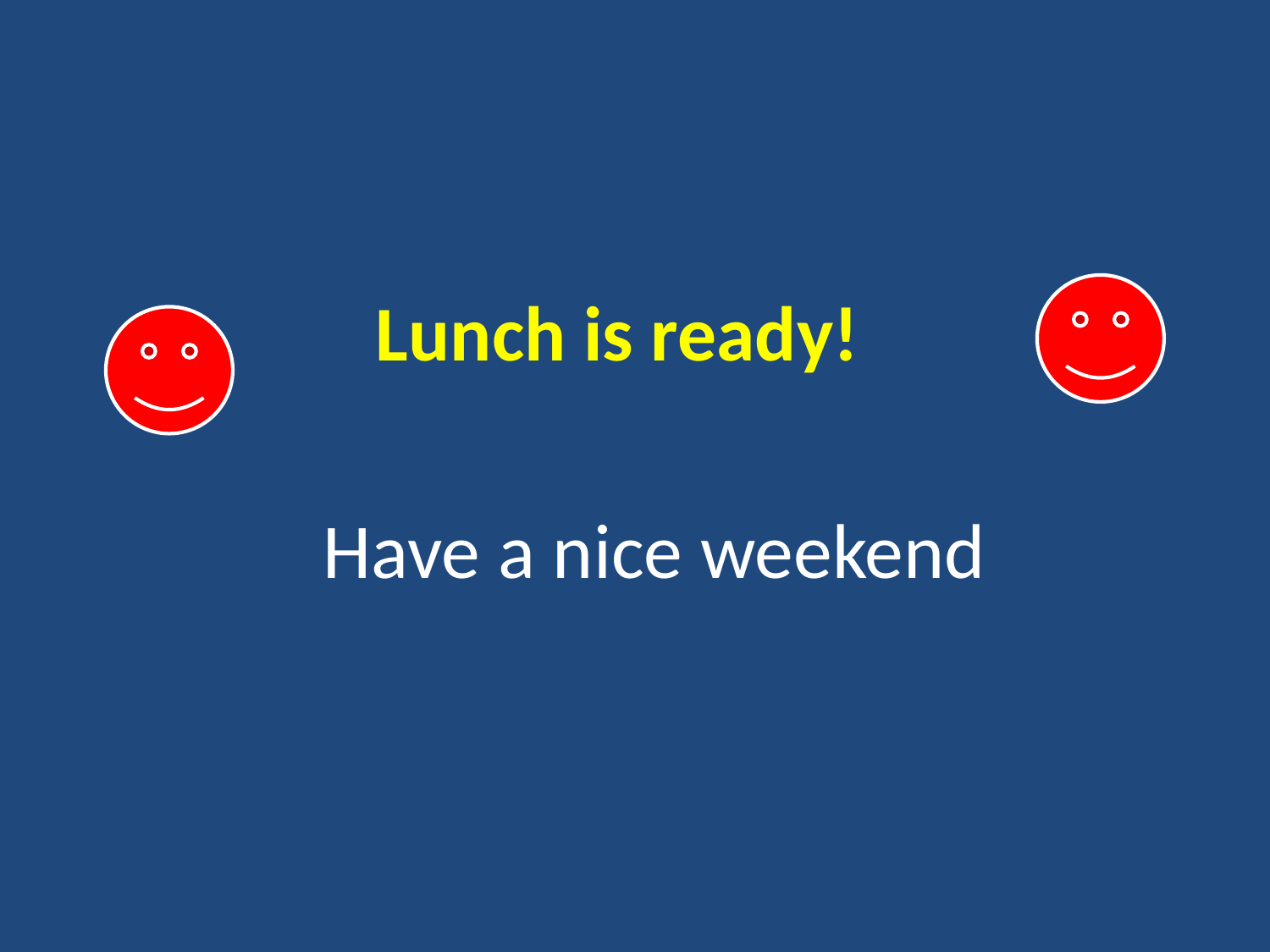

#

                Lunch is ready!

             Have a nice weekend